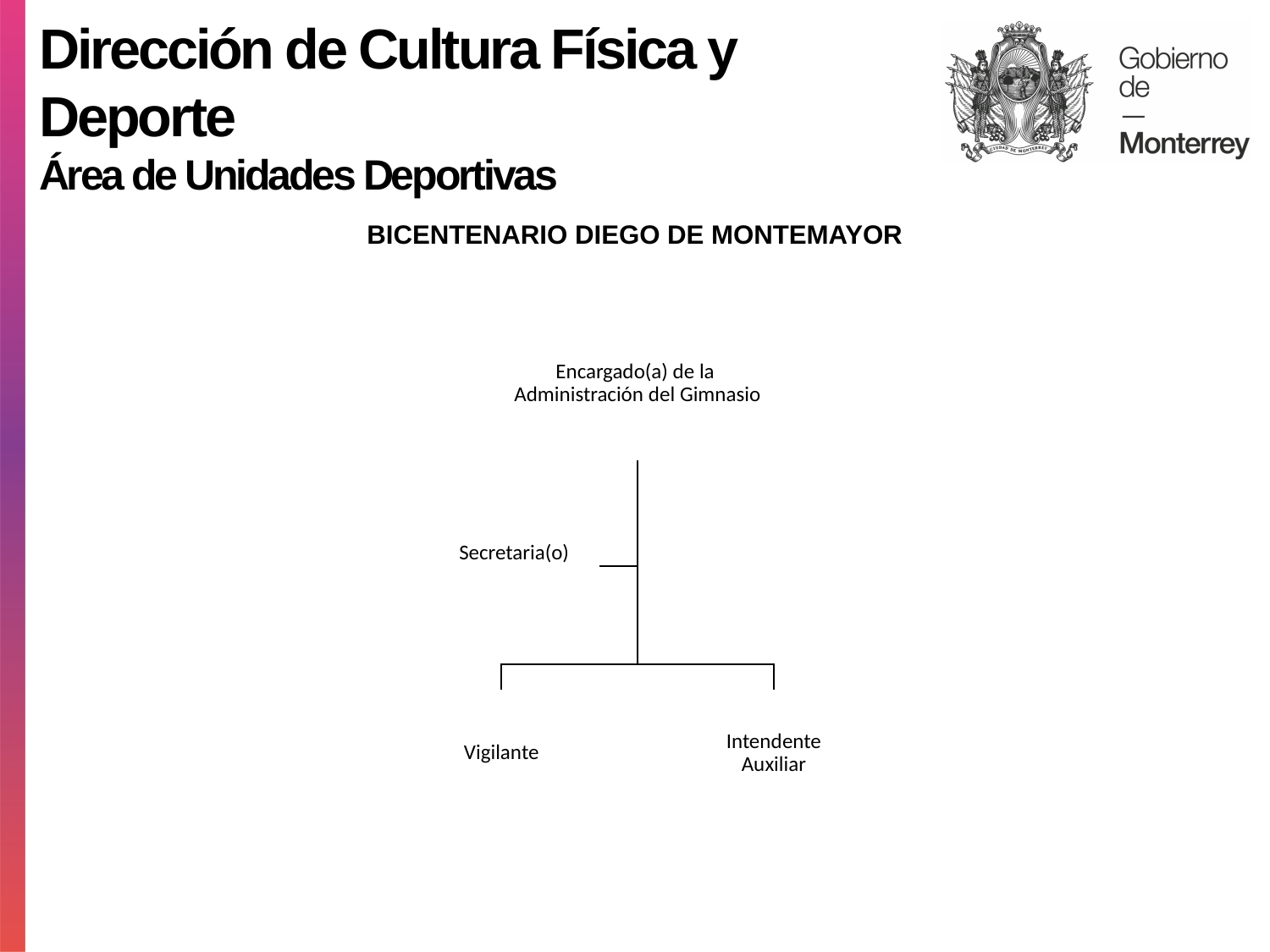

Dirección de Cultura Física y Deporte
Área de Unidades Deportivas
BICENTENARIO DIEGO DE MONTEMAYOR
Encargado(a) de la
Administración del Gimnasio
Vigilante
Intendente
Auxiliar
Secretaria(o)